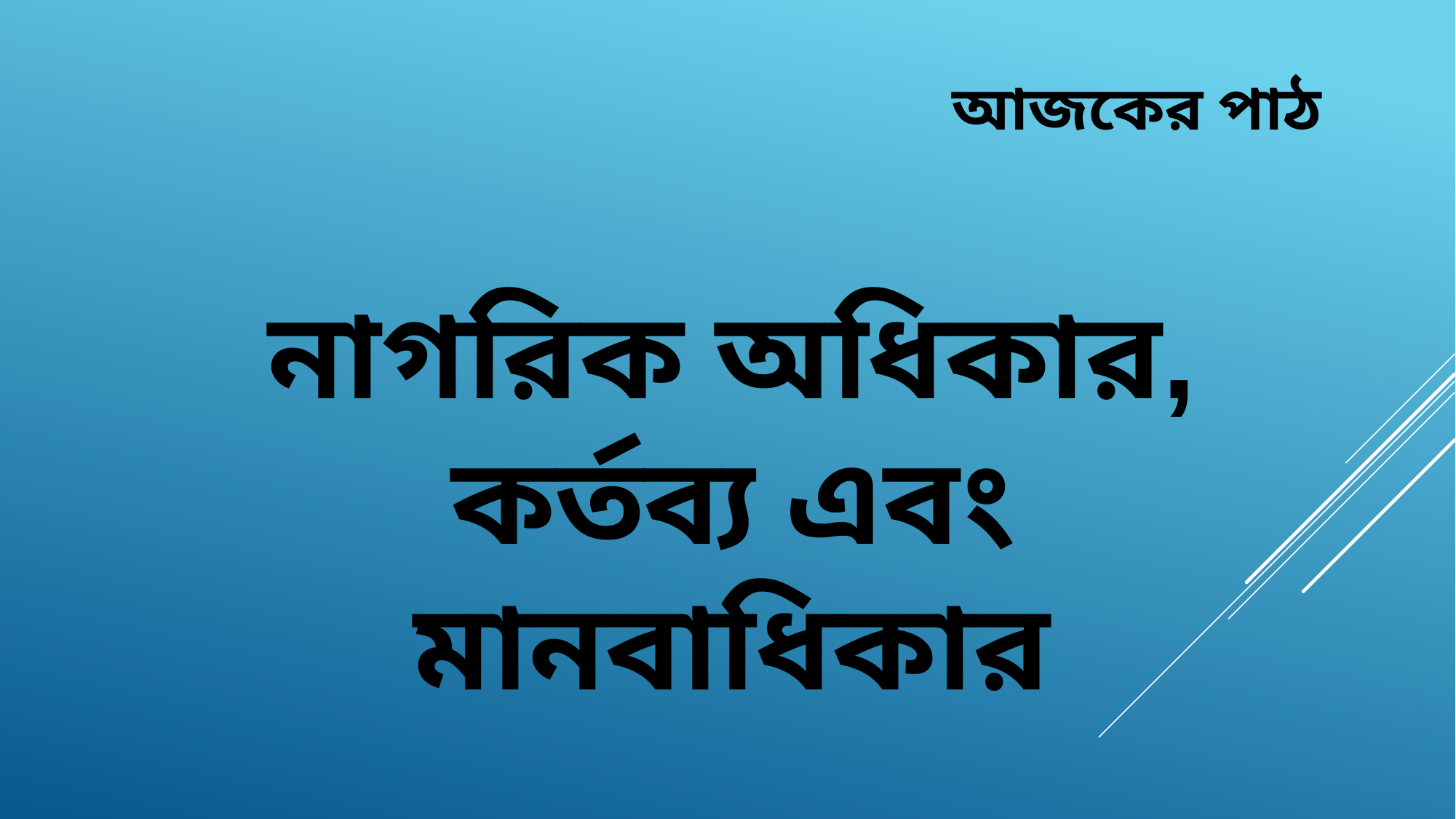

আজকের পাঠ
নাগরিক অধিকার, কর্তব্য এবং মানবাধিকার